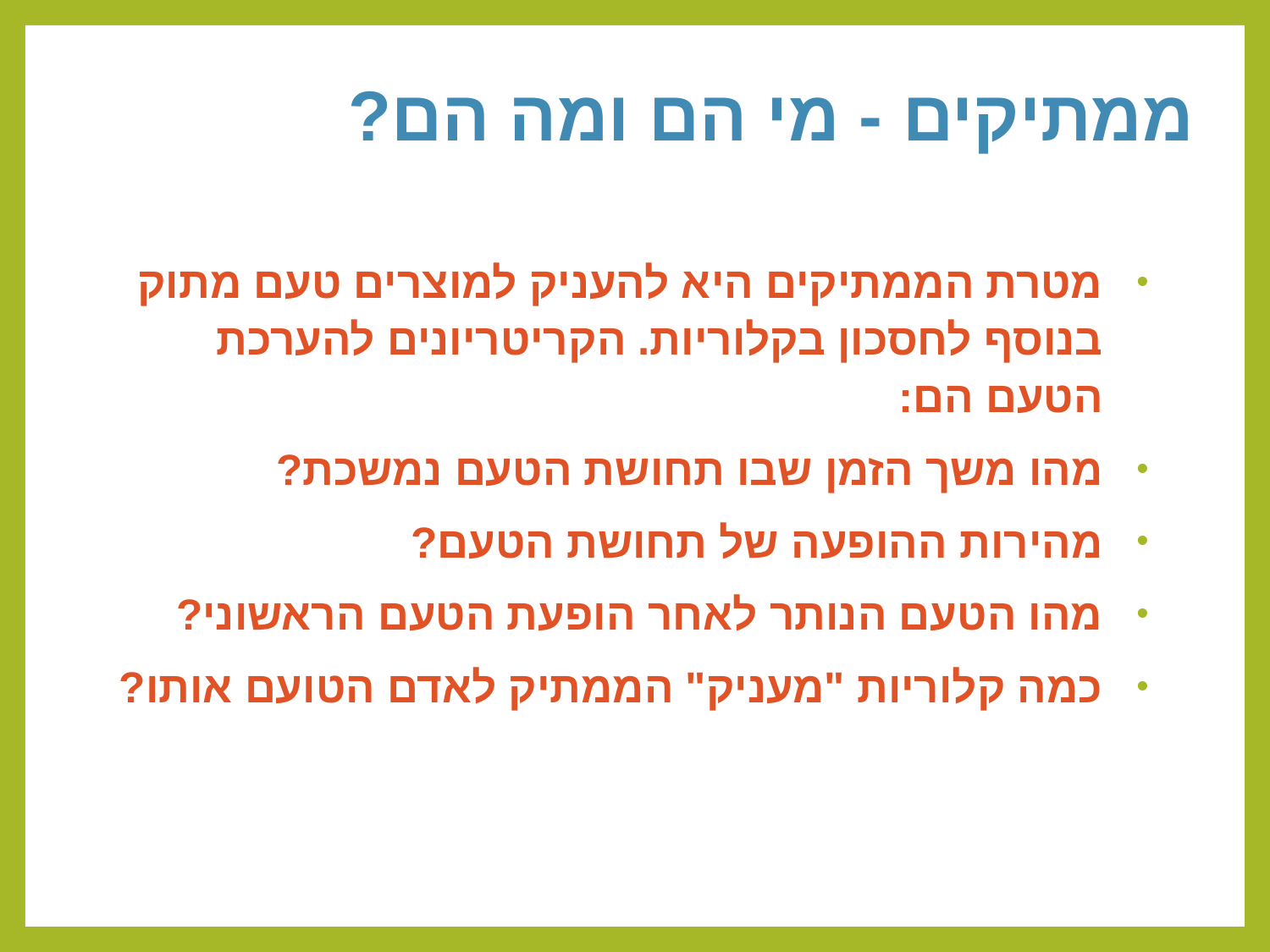

# ממתיקים - מי הם ומה הם?
מטרת הממתיקים היא להעניק למוצרים טעם מתוק בנוסף לחסכון בקלוריות. הקריטריונים להערכת הטעם הם:
מהו משך הזמן שבו תחושת הטעם נמשכת?
מהירות ההופעה של תחושת הטעם?
מהו הטעם הנותר לאחר הופעת הטעם הראשוני?
כמה קלוריות "מעניק" הממתיק לאדם הטועם אותו?